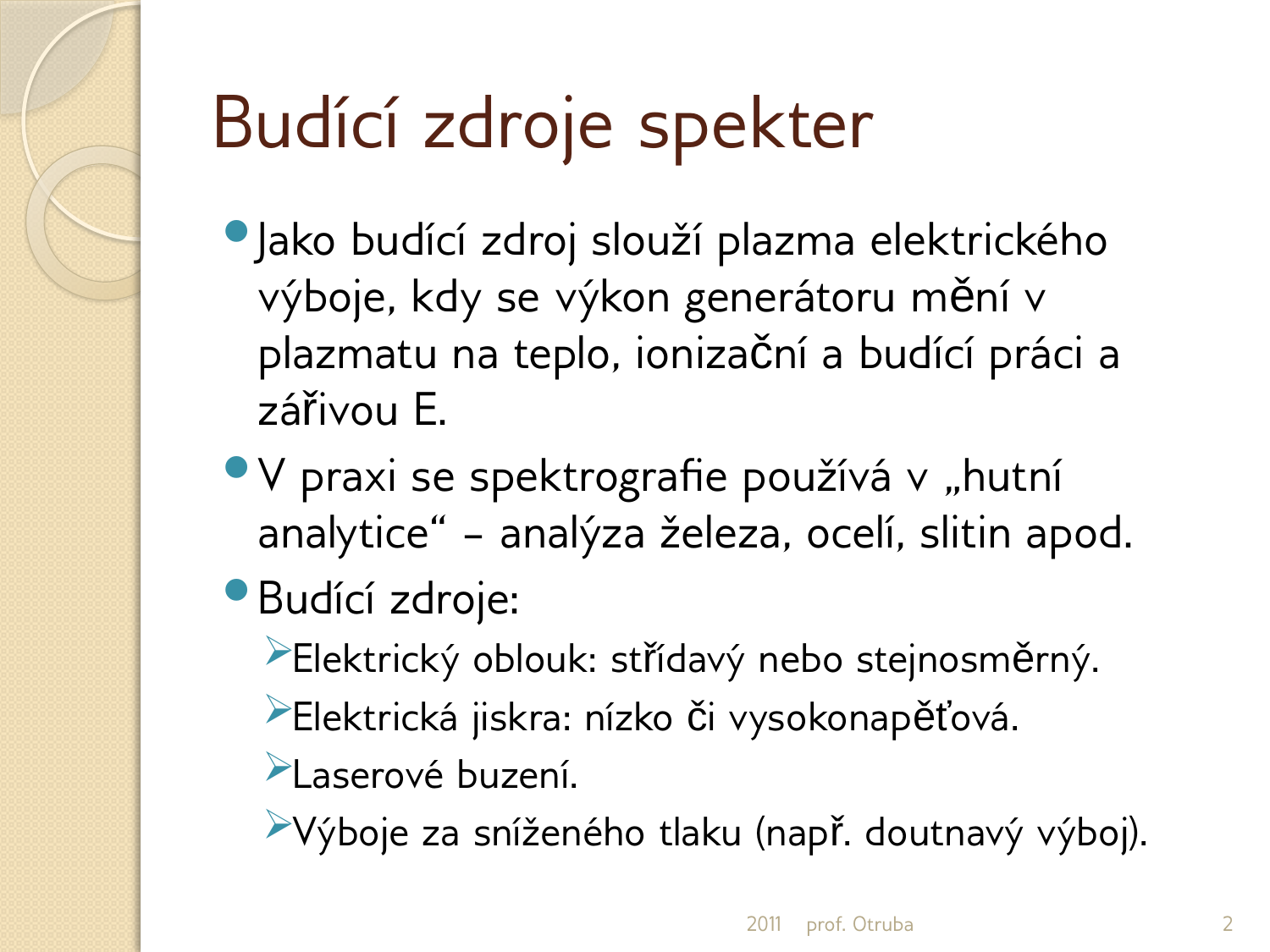

# Budící zdroje spekter
Jako budící zdroj slouží plazma elektrického výboje, kdy se výkon generátoru mění v plazmatu na teplo, ionizační a budící práci a zářivou E.
V praxi se spektrografie používá v „hutní analytice“ – analýza železa, ocelí, slitin apod.
Budící zdroje:
Elektrický oblouk: střídavý nebo stejnosměrný.
Elektrická jiskra: nízko či vysokonapěťová.
Laserové buzení.
Výboje za sníženého tlaku (např. doutnavý výboj).
2011
prof. Otruba
2